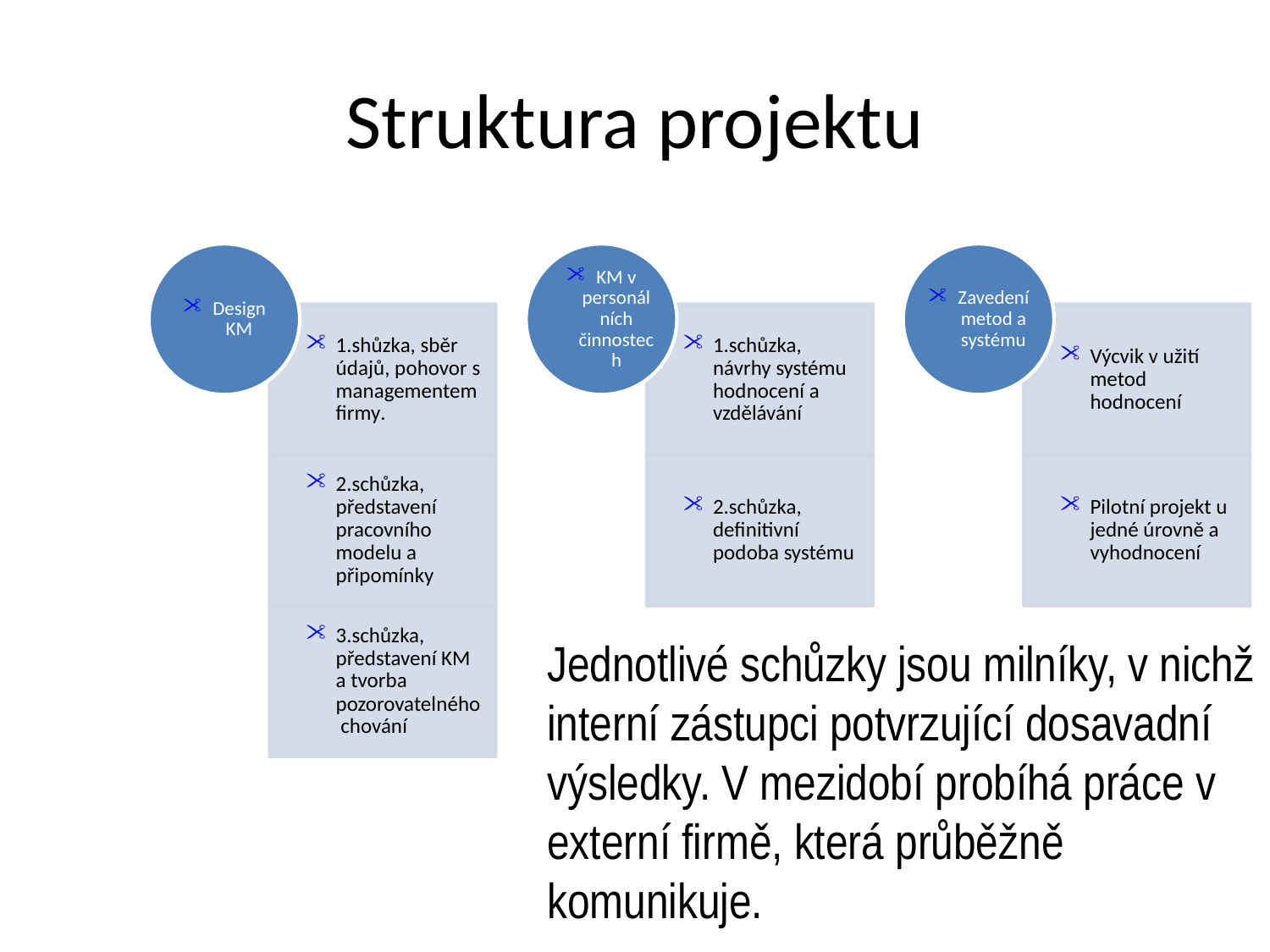

# Struktura projektu
1.shůzka, sběr údajů, pohovor s managementem firmy.
2.schůzka, představení pracovního modelu a připomínky
3.schůzka,  představení KM a tvorba pozorovatelného  chování
Design KM
1.schůzka, návrhy systému hodnocení a vzdělávání
2.schůzka,  definitivní podoba systému
KM v personálních činnostech
Výcvik v užití metod hodnocení
Pilotní projekt u jedné úrovně a vyhodnocení
Zavedení metod a systému
Jednotlivé schůzky jsou milníky, v nichž interní zástupci potvrzující dosavadní výsledky. V mezidobí probíhá práce v externí firmě, která průběžně komunikuje.